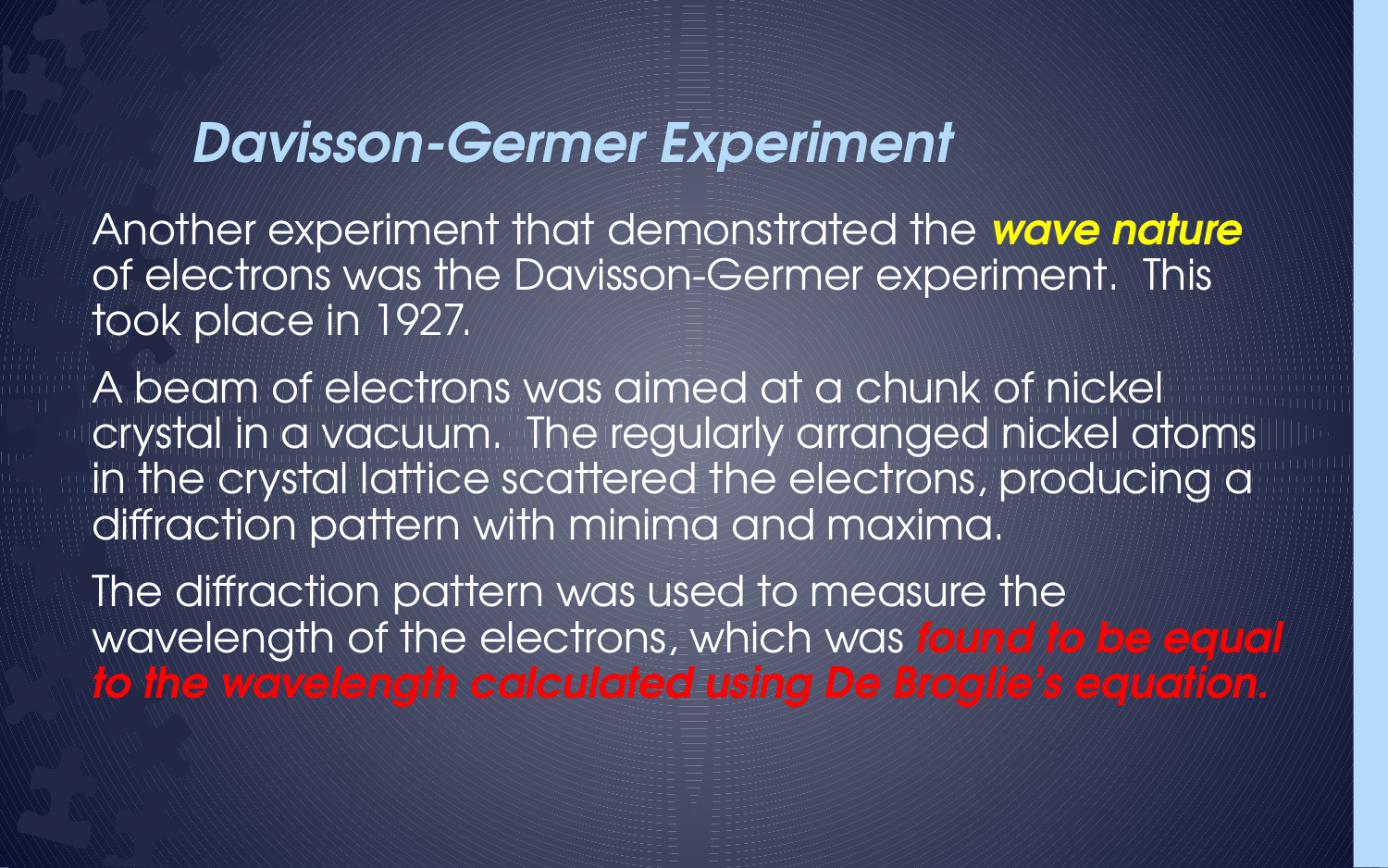

# Davisson-Germer Experiment
Another experiment that demonstrated the wave nature of electrons was the Davisson-Germer experiment.  This took place in 1927.
A beam of electrons was aimed at a chunk of nickel crystal in a vacuum.  The regularly arranged nickel atoms in the crystal lattice scattered the electrons, producing a diffraction pattern with minima and maxima.
The diffraction pattern was used to measure the wavelength of the electrons, which was found to be equal to the wavelength calculated using De Broglie’s equation.